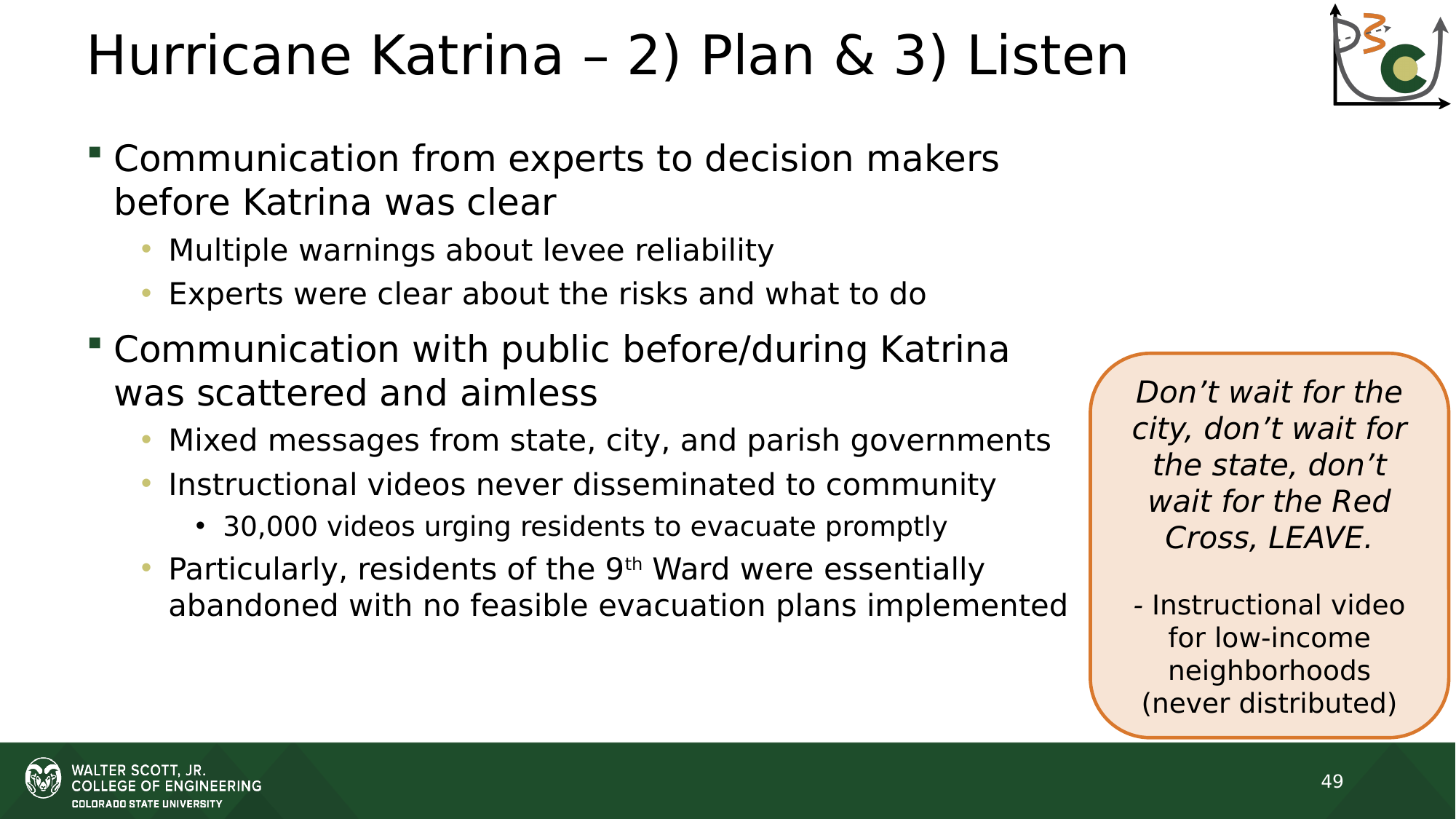

# Hurricane Katrina – 2) Plan & 3) Listen
Communication from experts to decision makers before Katrina was clear
Multiple warnings about levee reliability
Experts were clear about the risks and what to do
Communication with public before/during Katrina was scattered and aimless
Mixed messages from state, city, and parish governments
Instructional videos never disseminated to community
30,000 videos urging residents to evacuate promptly
Particularly, residents of the 9th Ward were essentially abandoned with no feasible evacuation plans implemented

Don’t wait for the city, don’t wait for the state, don’t wait for the Red Cross, LEAVE.

- Instructional video for low-income neighborhoods
(never distributed)
49